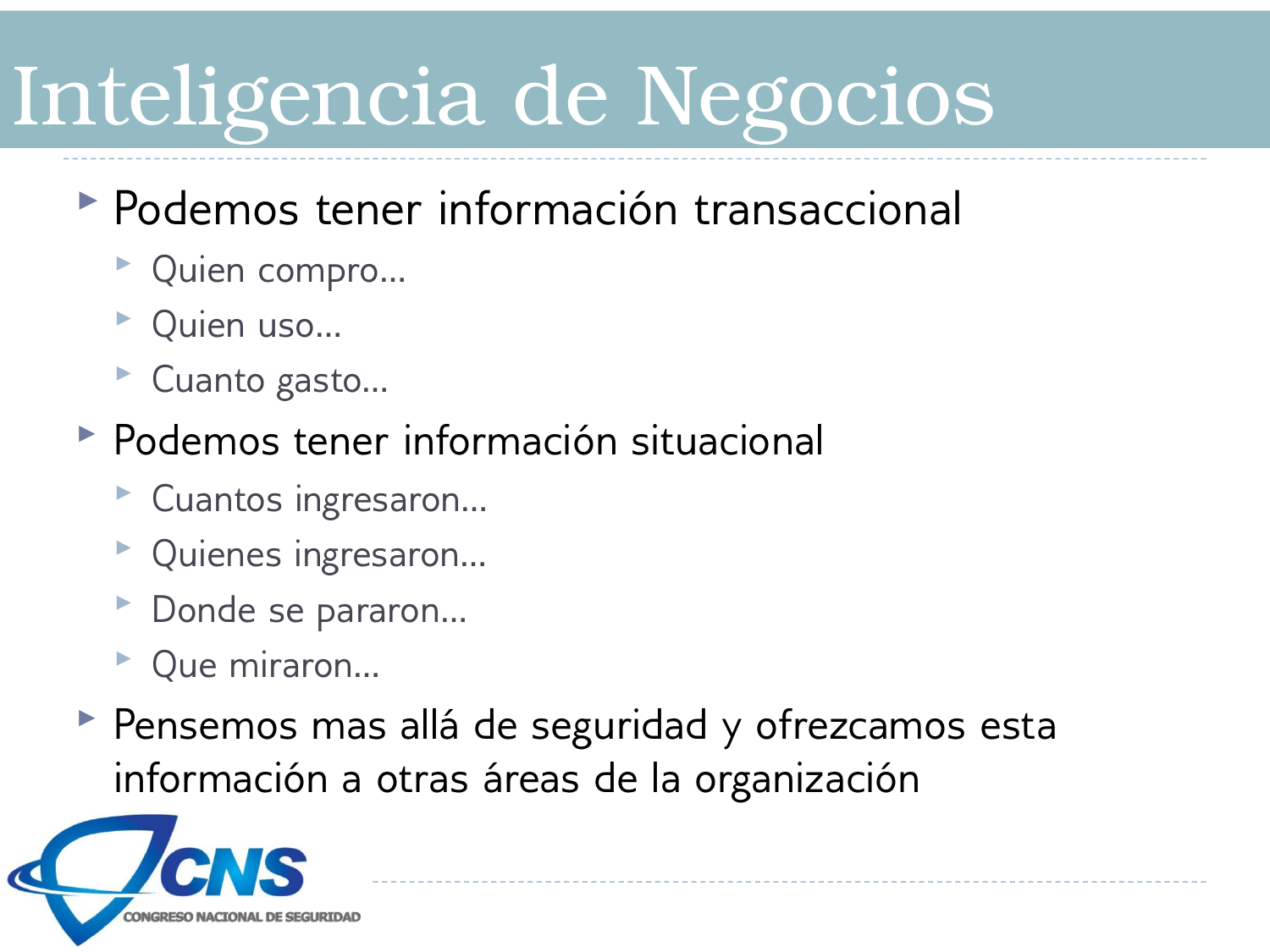

# Inteligencia de Negocios
Podemos tener información transaccional
Quien compro…
Quien uso…
Cuanto gasto…
Podemos tener información situacional
Cuantos ingresaron…
Quienes ingresaron…
Donde se pararon…
Que miraron…
Pensemos mas allá de seguridad y ofrezcamos esta información a otras áreas de la organización